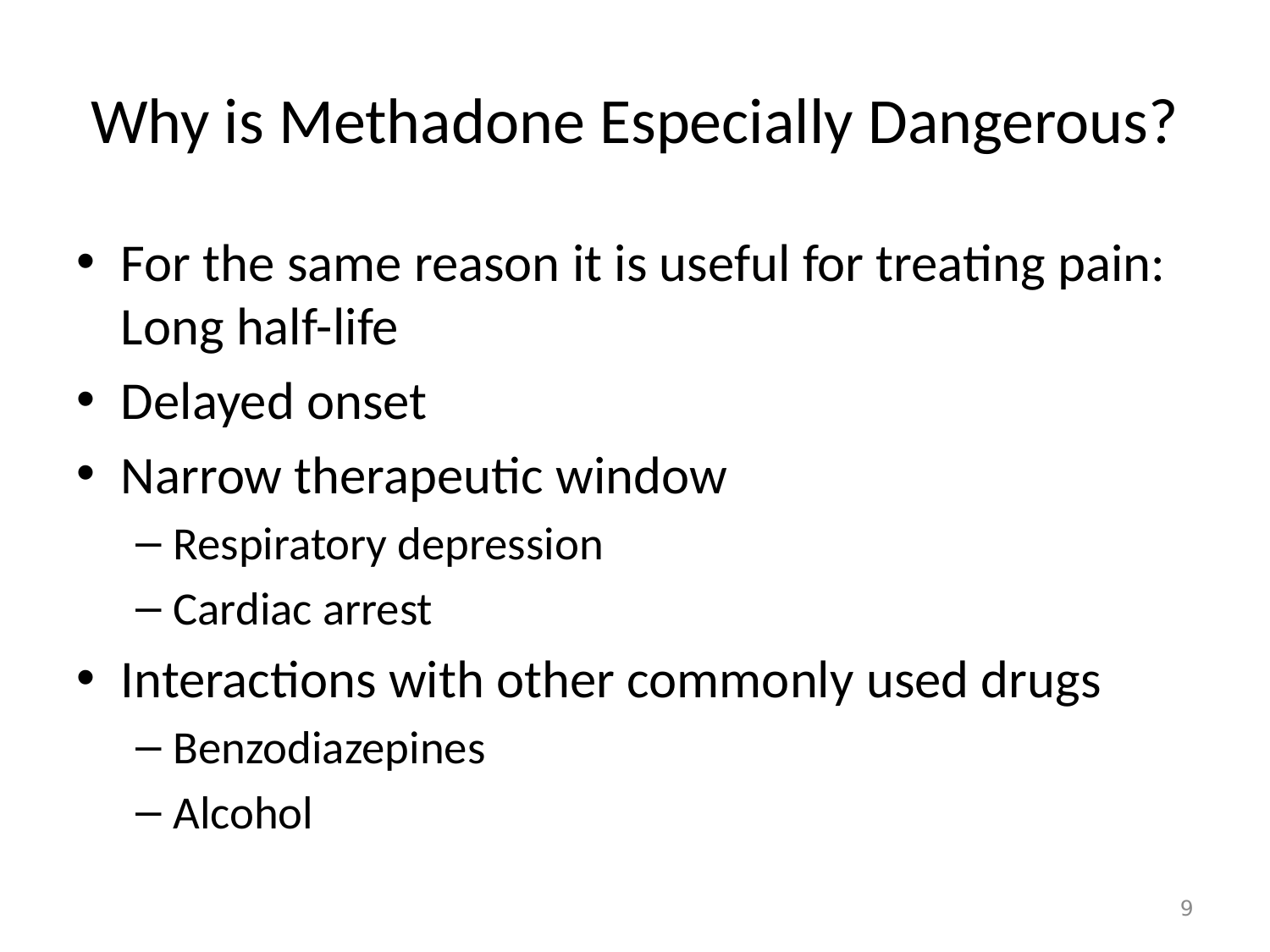

# Why is Methadone Especially Dangerous?
For the same reason it is useful for treating pain: Long half-life
Delayed onset
Narrow therapeutic window
Respiratory depression
Cardiac arrest
Interactions with other commonly used drugs
Benzodiazepines
Alcohol

9